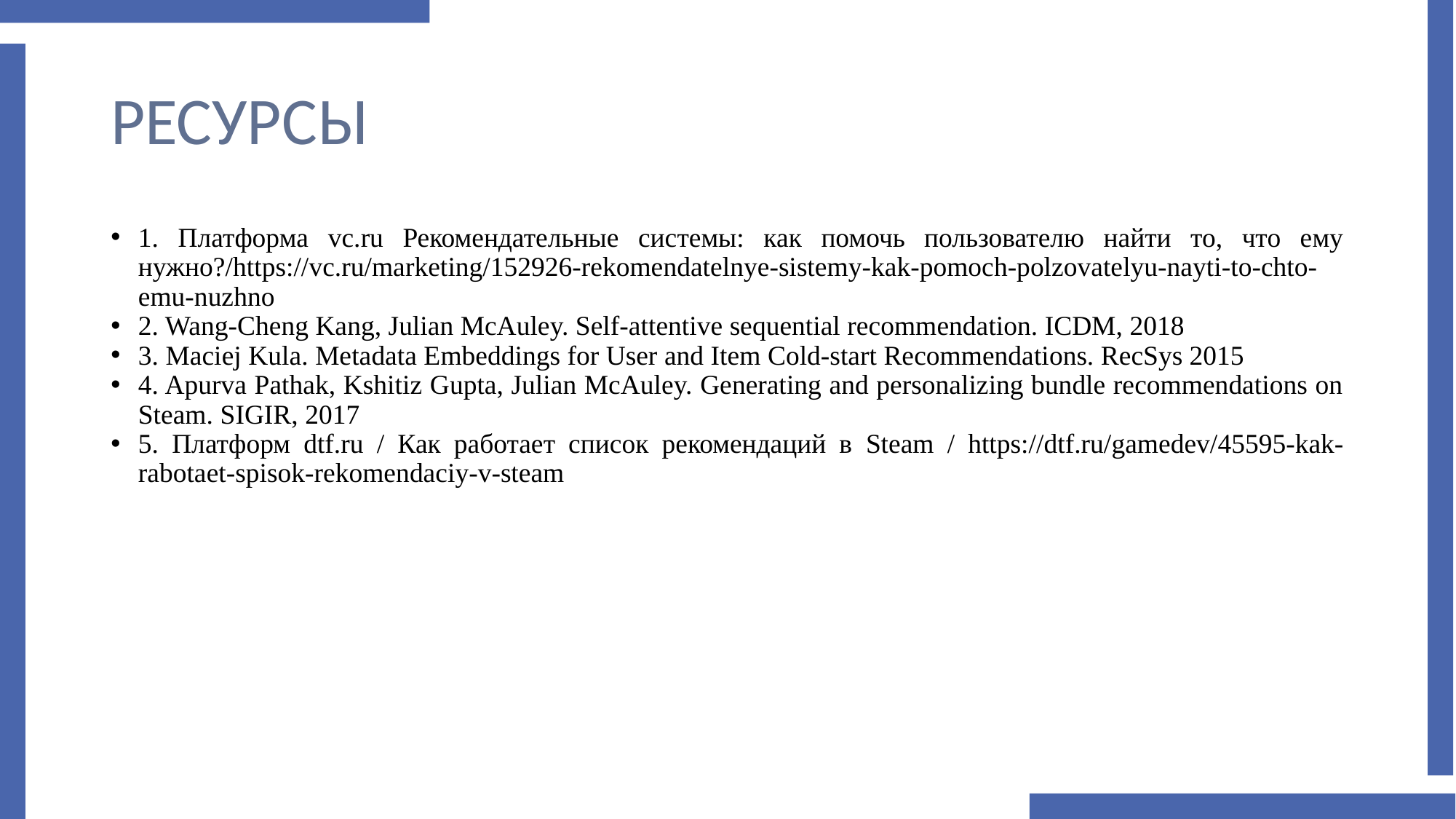

# РЕСУРСЫ
1. Платформа vc.ru Рекомендательные системы: как помочь пользователю найти то, что ему нужно?/https://vc.ru/marketing/152926-rekomendatelnye-sistemy-kak-pomoch-polzovatelyu-nayti-to-chto-emu-nuzhno
2. Wang-Cheng Kang, Julian McAuley. Self-attentive sequential recommendation. ICDM, 2018
3. Maciej Kula. Metadata Embeddings for User and Item Cold-start Recommendations. RecSys 2015
4. Apurva Pathak, Kshitiz Gupta, Julian McAuley. Generating and personalizing bundle recommendations on Steam. SIGIR, 2017
5. Платформ dtf.ru / Как работает список рекомендаций в Steam / https://dtf.ru/gamedev/45595-kak-rabotaet-spisok-rekomendaciy-v-steam